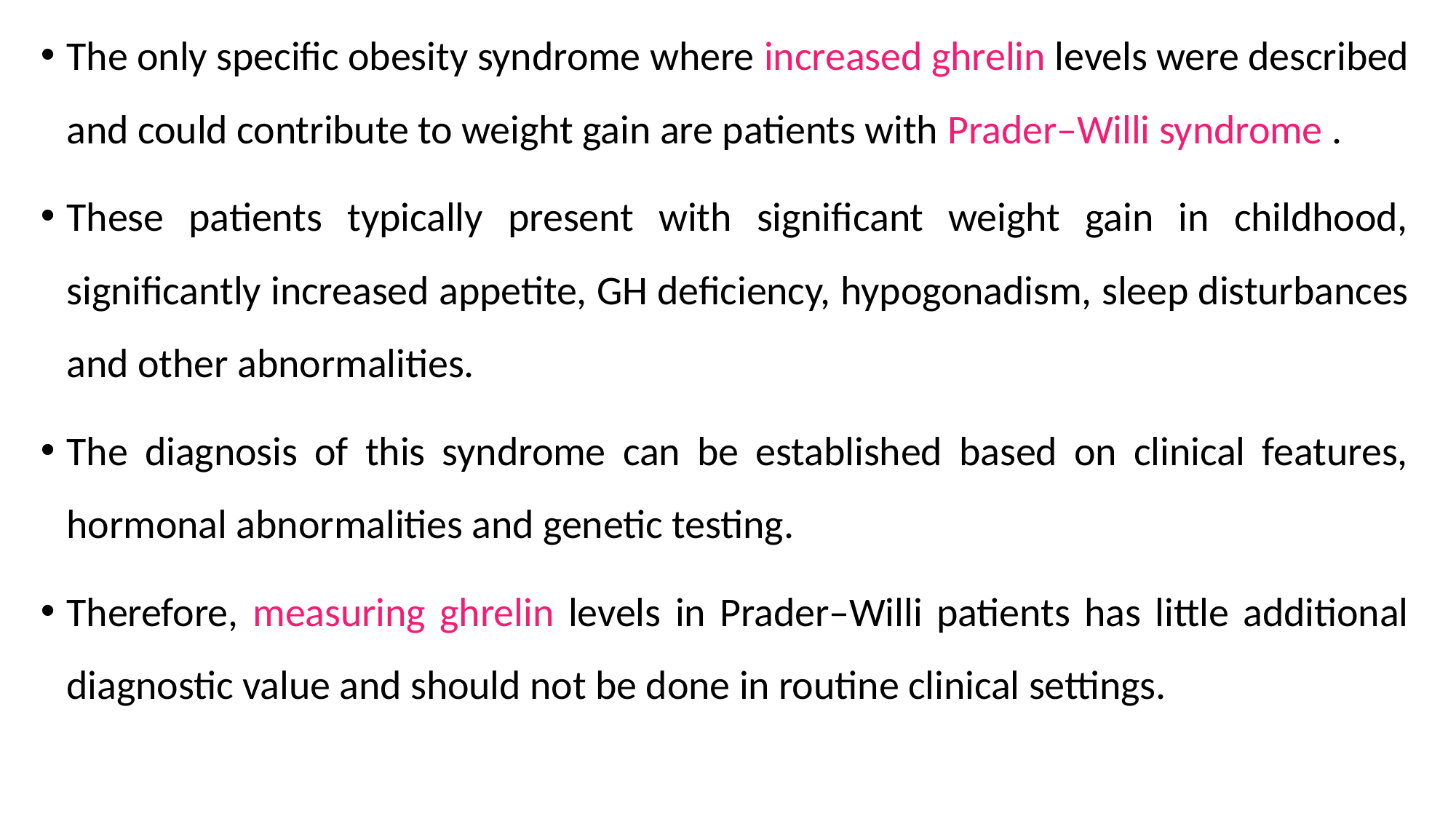

The only specific obesity syndrome where increased ghrelin levels were described and could contribute to weight gain are patients with Prader–Willi syndrome .
These patients typically present with significant weight gain in childhood, significantly increased appetite, GH deficiency, hypogonadism, sleep disturbances and other abnormalities.
The diagnosis of this syndrome can be established based on clinical features, hormonal abnormalities and genetic testing.
Therefore, measuring ghrelin levels in Prader–Willi patients has little additional diagnostic value and should not be done in routine clinical settings.